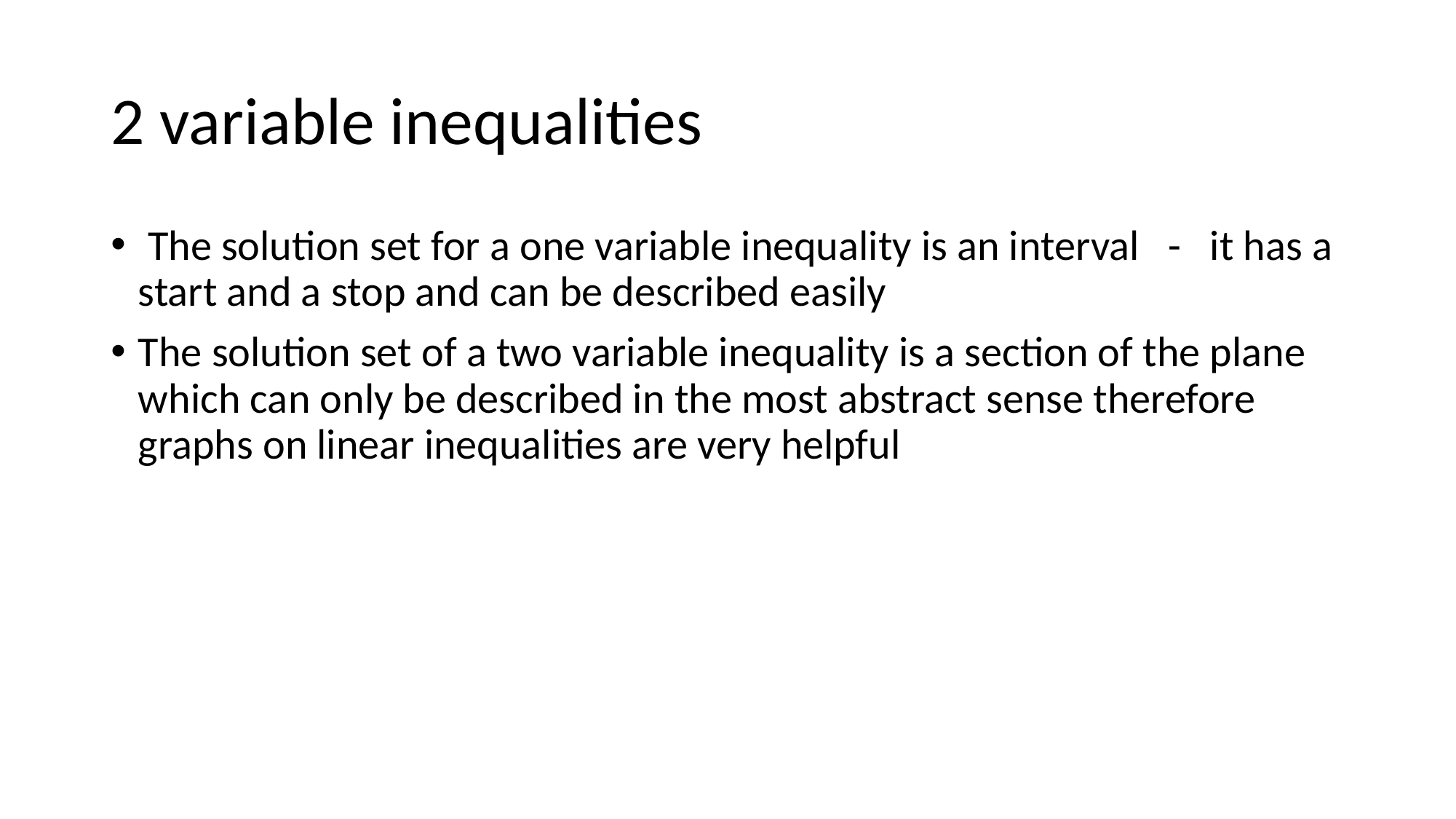

# 2 variable inequalities
 The solution set for a one variable inequality is an interval   -   it has a start and a stop and can be described easily
The solution set of a two variable inequality is a section of the plane which can only be described in the most abstract sense therefore graphs on linear inequalities are very helpful